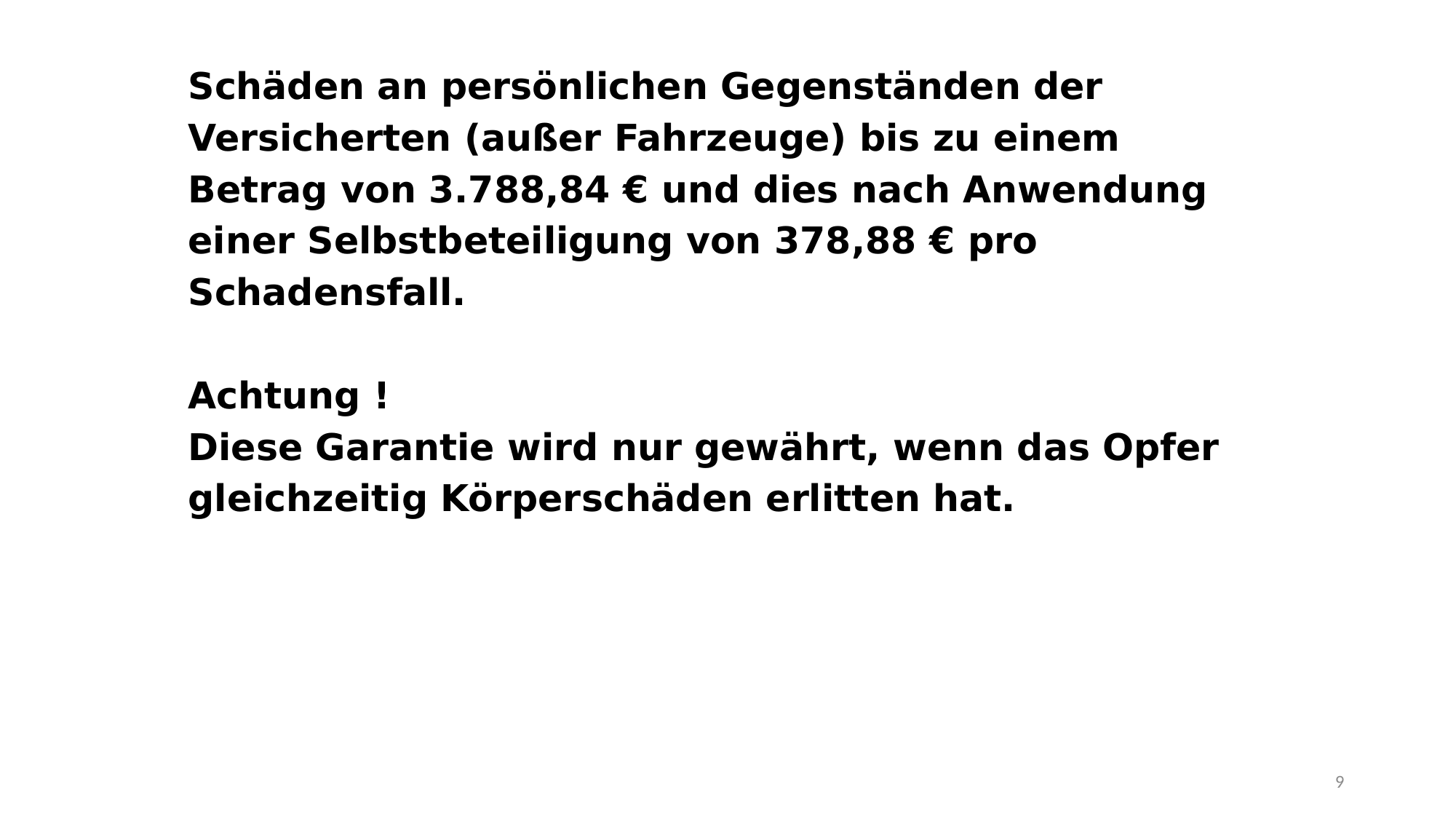

Schäden an persönlichen Gegenständen der
Versicherten (außer Fahrzeuge) bis zu einem
Betrag von 3.788,84 € und dies nach Anwendung
einer Selbstbeteiligung von 378,88 € pro
Schadensfall.

Achtung !
Diese Garantie wird nur gewährt, wenn das Opfer
gleichzeitig Körperschäden erlitten hat.

9